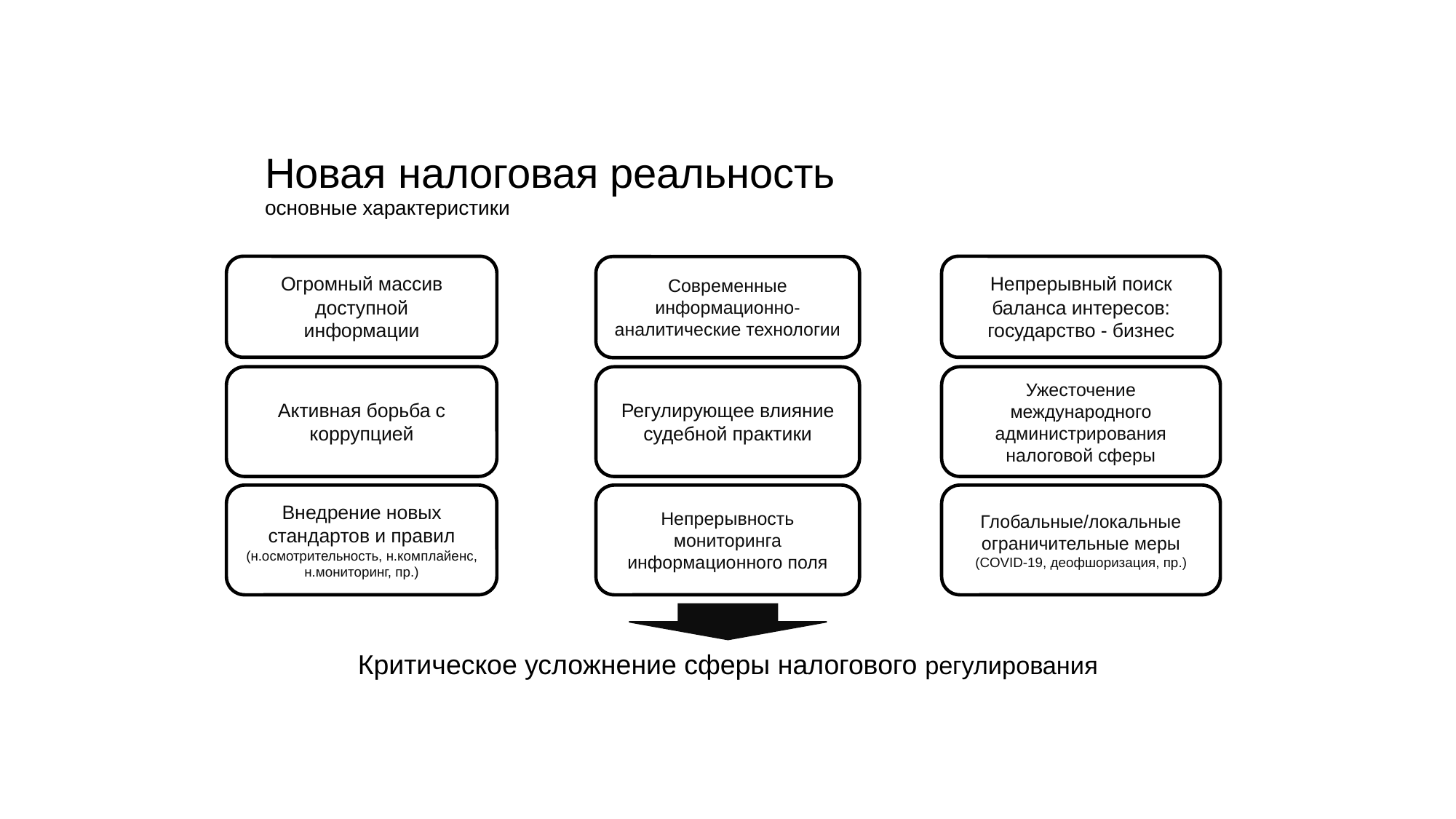

# Новая налоговая реальность основные характеристики

Огромный массив доступной
информации
Непрерывный поиск баланса интересов:
государство - бизнес

Современные
информационно-
аналитические технологии

Ужесточение международного администрирования налоговой сферы
Активная борьба с коррупцией
Регулирующее влияние судебной практики
Глобальные/локальные ограничительные меры (COVID-19, деофшоризация, пр.)
Внедрение новых стандартов и правил
(н.осмотрительность, н.комплайенс, н.мониторинг, пр.)
Непрерывность мониторинга информационного поля

Критическое усложнение сферы налогового регулирования